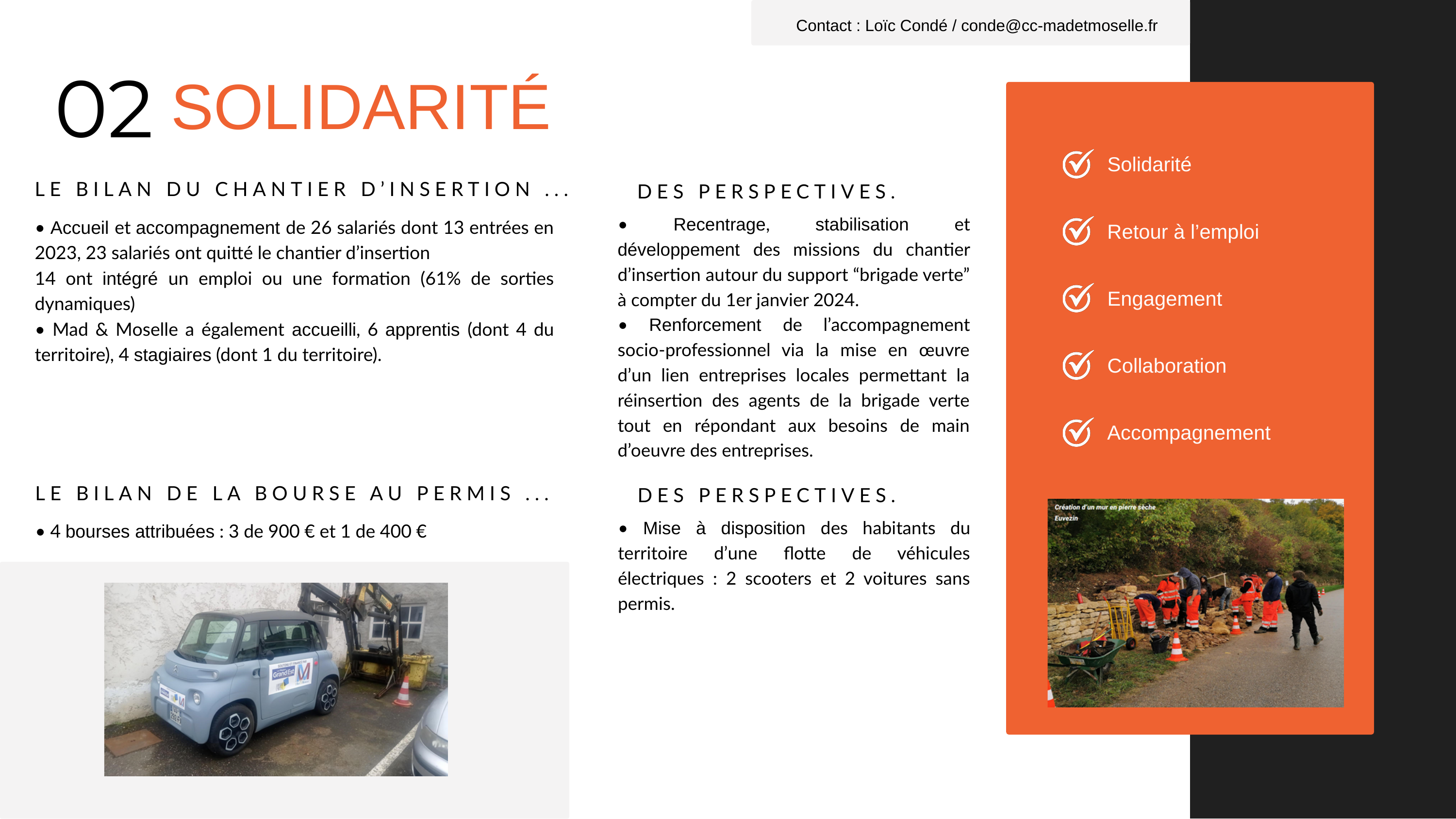

Contact : Loïc Condé / conde@cc-madetmoselle.fr
02
SOLIDARITÉ

Solidarité

LE BILAN DU CHANTIER D’INSERTION ...
DES PERSPECTIVES.
• Recentrage, stabilisation et développement des missions du chantier d’insertion autour du support “brigade verte” à compter du 1er janvier 2024.
• Renforcement de l’accompagnement socio-professionnel via la mise en œuvre d’un lien entreprises locales permettant la réinsertion des agents de la brigade verte tout en répondant aux besoins de main d’oeuvre des entreprises.
• Accueil et accompagnement de 26 salariés dont 13 entrées en 2023, 23 salariés ont quitté le chantier d’insertion
14 ont intégré un emploi ou une formation (61% de sorties dynamiques)
• Mad & Moselle a également accueilli, 6 apprentis (dont 4 du territoire), 4 stagiaires (dont 1 du territoire).

Retour à l’emploi

Engagement

Collaboration

Accompagnement

LE BILAN DE LA BOURSE AU PERMIS ...
DES PERSPECTIVES.

• Mise à disposition des habitants du territoire d’une flotte de véhicules électriques : 2 scooters et 2 voitures sans permis.

• 4 bourses attribuées : 3 de 900 € et 1 de 400 €